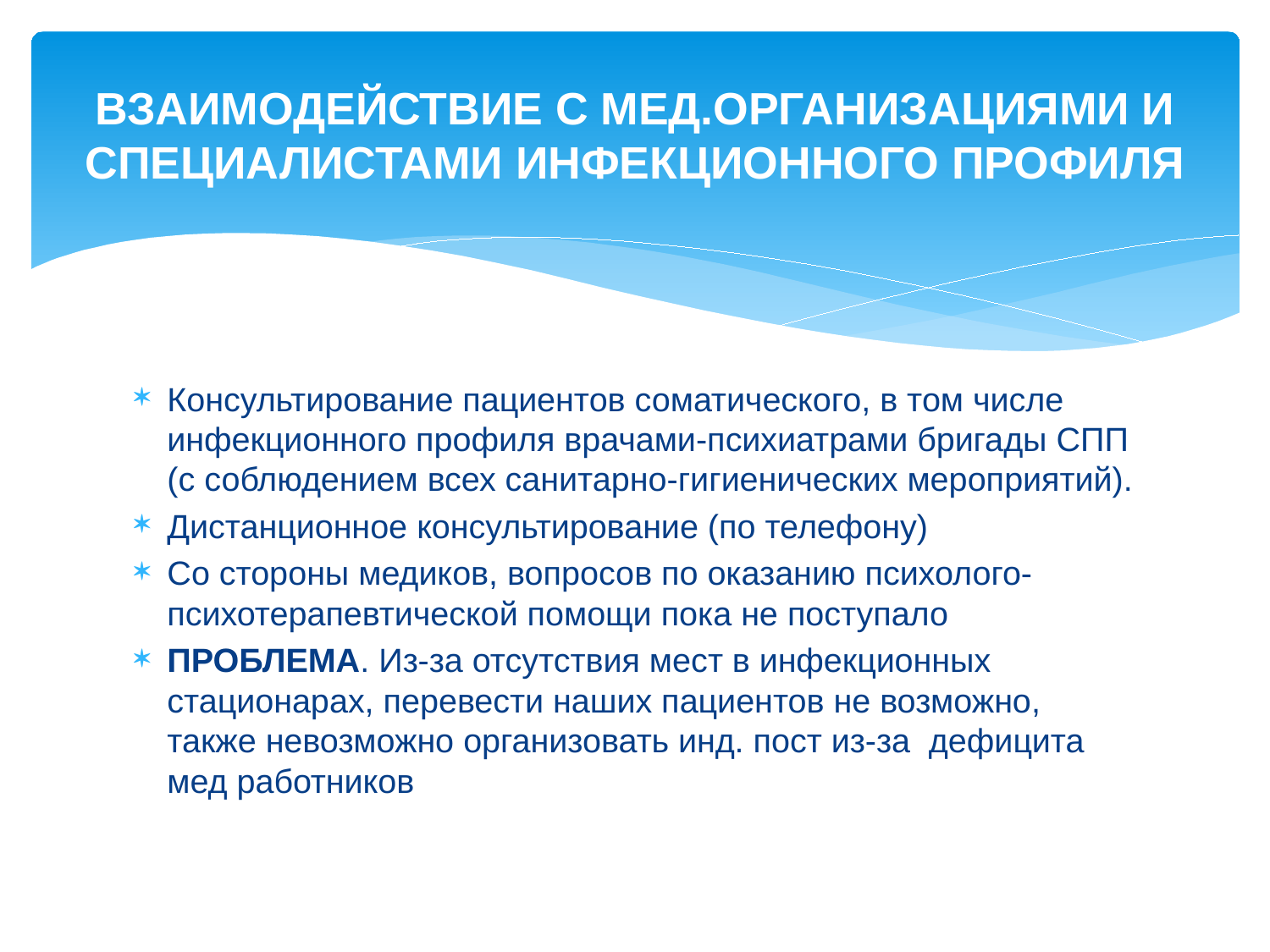

# ВЗАИМОДЕЙСТВИЕ С МЕД.ОРГАНИЗАЦИЯМИ И СПЕЦИАЛИСТАМИ ИНФЕКЦИОННОГО ПРОФИЛЯ
Консультирование пациентов соматического, в том числе инфекционного профиля врачами-психиатрами бригады СПП (с соблюдением всех санитарно-гигиенических мероприятий).
Дистанционное консультирование (по телефону)
Со стороны медиков, вопросов по оказанию психолого-психотерапевтической помощи пока не поступало
ПРОБЛЕМА. Из-за отсутствия мест в инфекционных стационарах, перевести наших пациентов не возможно, также невозможно организовать инд. пост из-за  дефицита мед работников